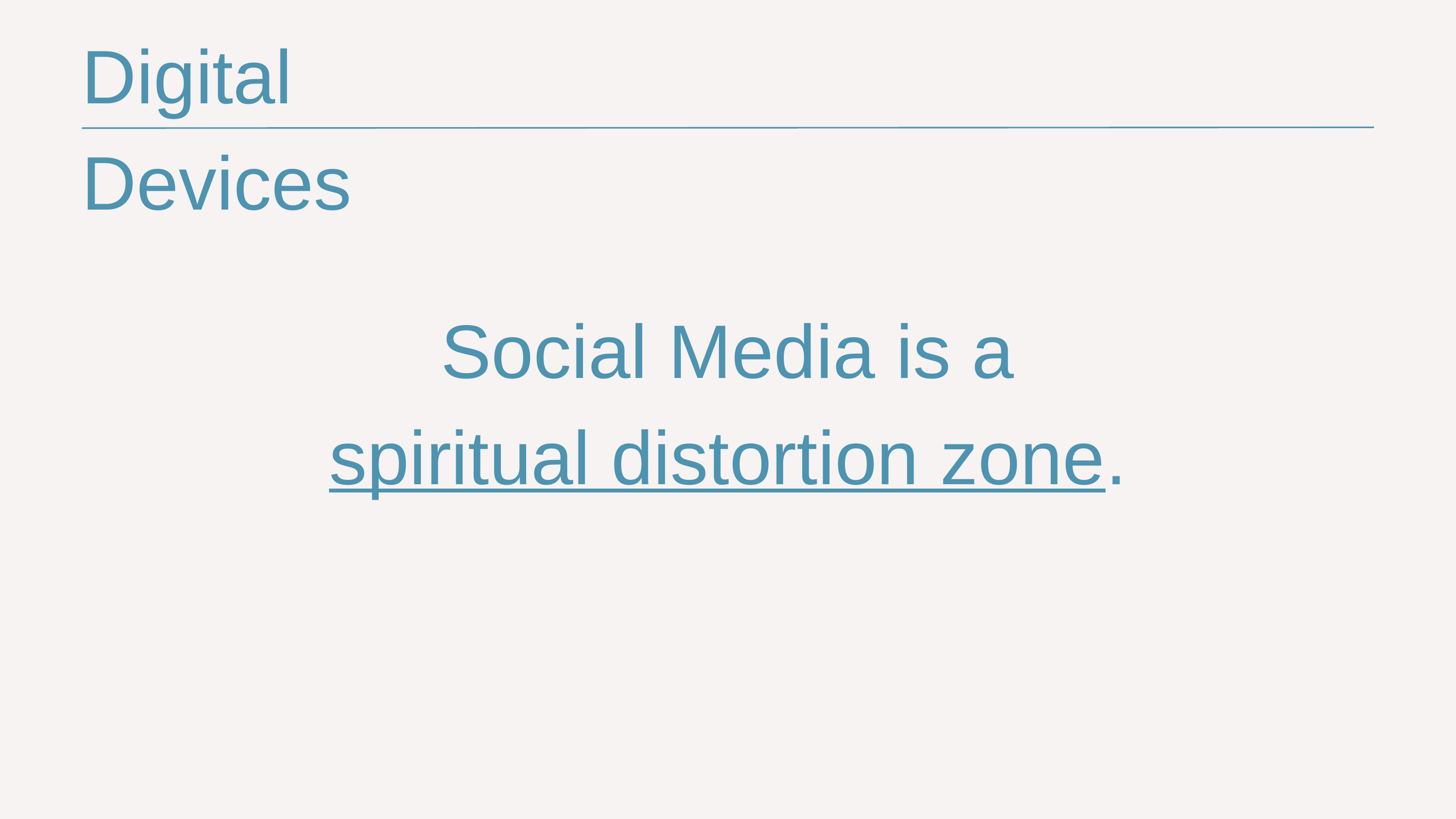

Digital Devices

Social Media is a
spiritual distortion zone.